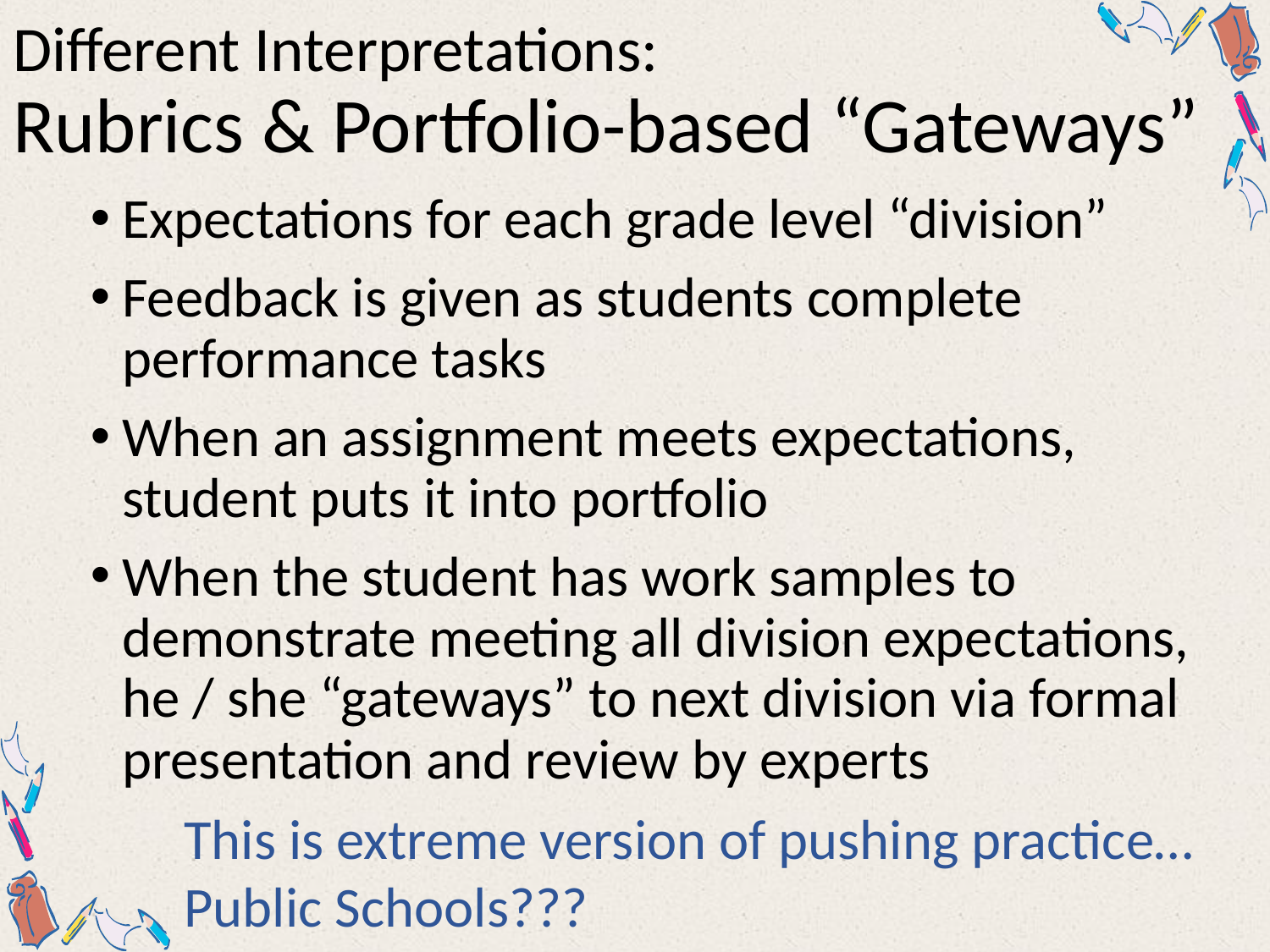

# Different Interpretations: Rubrics & Portfolio-based “Gateways”
Expectations for each grade level “division”
Feedback is given as students complete performance tasks
When an assignment meets expectations, student puts it into portfolio
When the student has work samples to demonstrate meeting all division expectations, he / she “gateways” to next division via formal presentation and review by experts

This is extreme version of pushing practice…
Public Schools???